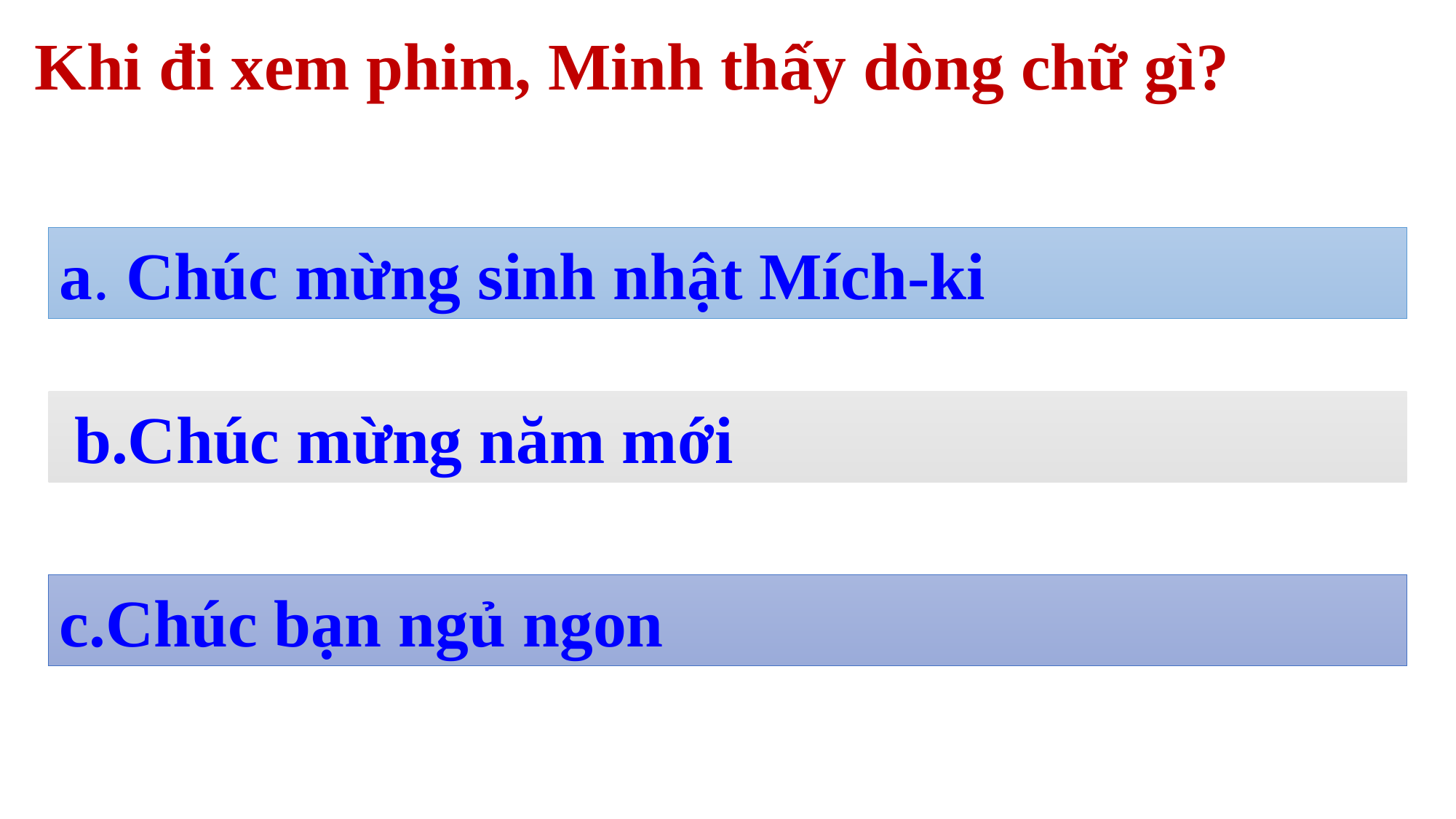

Khi đi xem phim, Minh thấy dòng chữ gì?
a. Chúc mừng sinh nhật Mích-ki
 b.Chúc mừng năm mới
c.Chúc bạn ngủ ngon